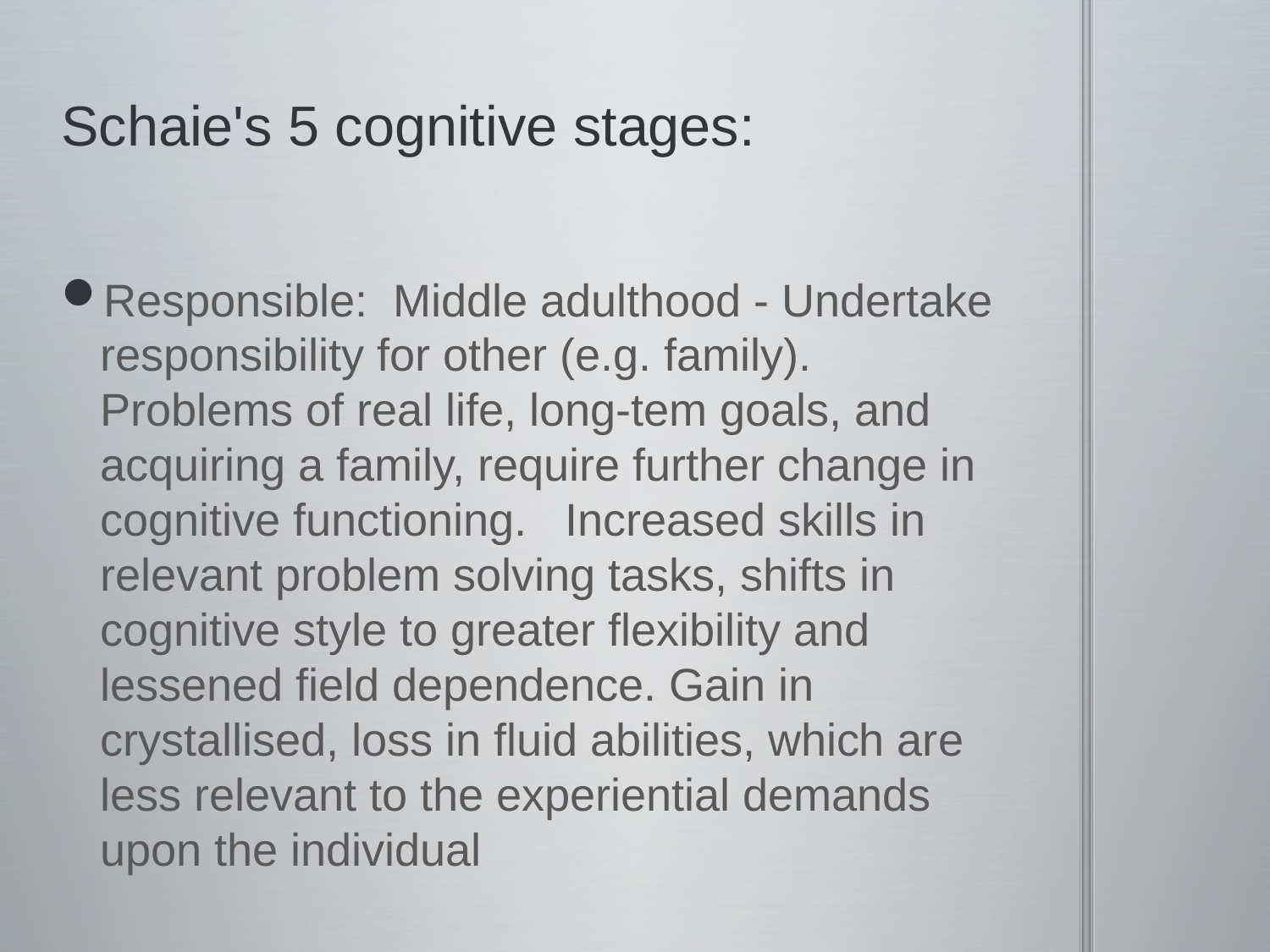

# Schaie's 5 cognitive stages:
Responsible:  Middle adulthood - Undertake responsibility for other (e.g. family).  Problems of real life, long-tem goals, and acquiring a family, require further change in cognitive functioning.   Increased skills in relevant problem solving tasks, shifts in cognitive style to greater flexibility and lessened field dependence. Gain in crystallised, loss in fluid abilities, which are less relevant to the experiential demands upon the individual